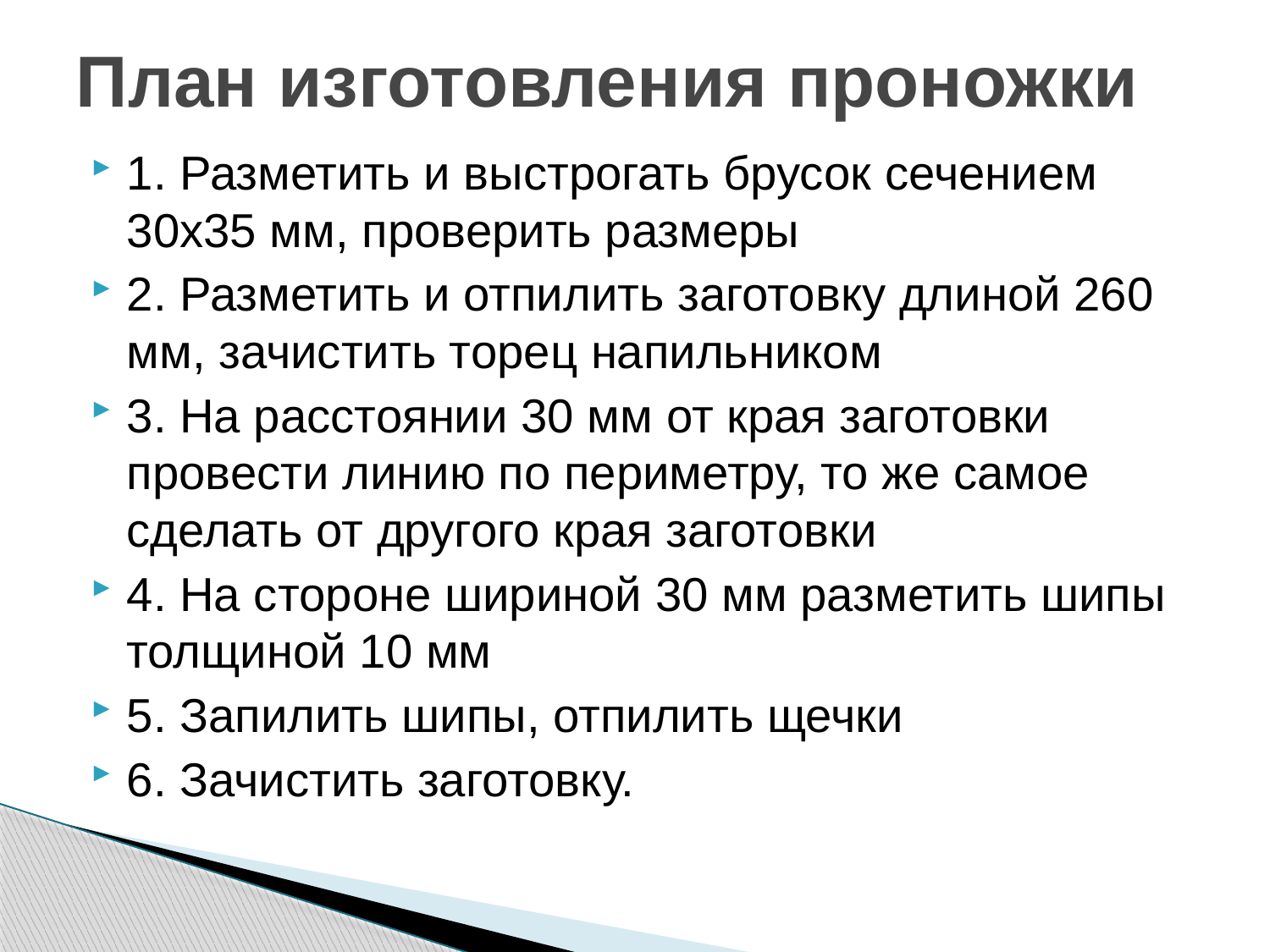

# План изготовления проножки
1. Разметить и выстрогать брусок сечением 30х35 мм, проверить размеры
2. Разметить и отпилить заготовку длиной 260 мм, зачистить торец напильником
3. На расстоянии 30 мм от края заготовки провести линию по периметру, то же самое сделать от другого края заготовки
4. На стороне шириной 30 мм разметить шипы толщиной 10 мм
5. Запилить шипы, отпилить щечки
6. Зачистить заготовку.